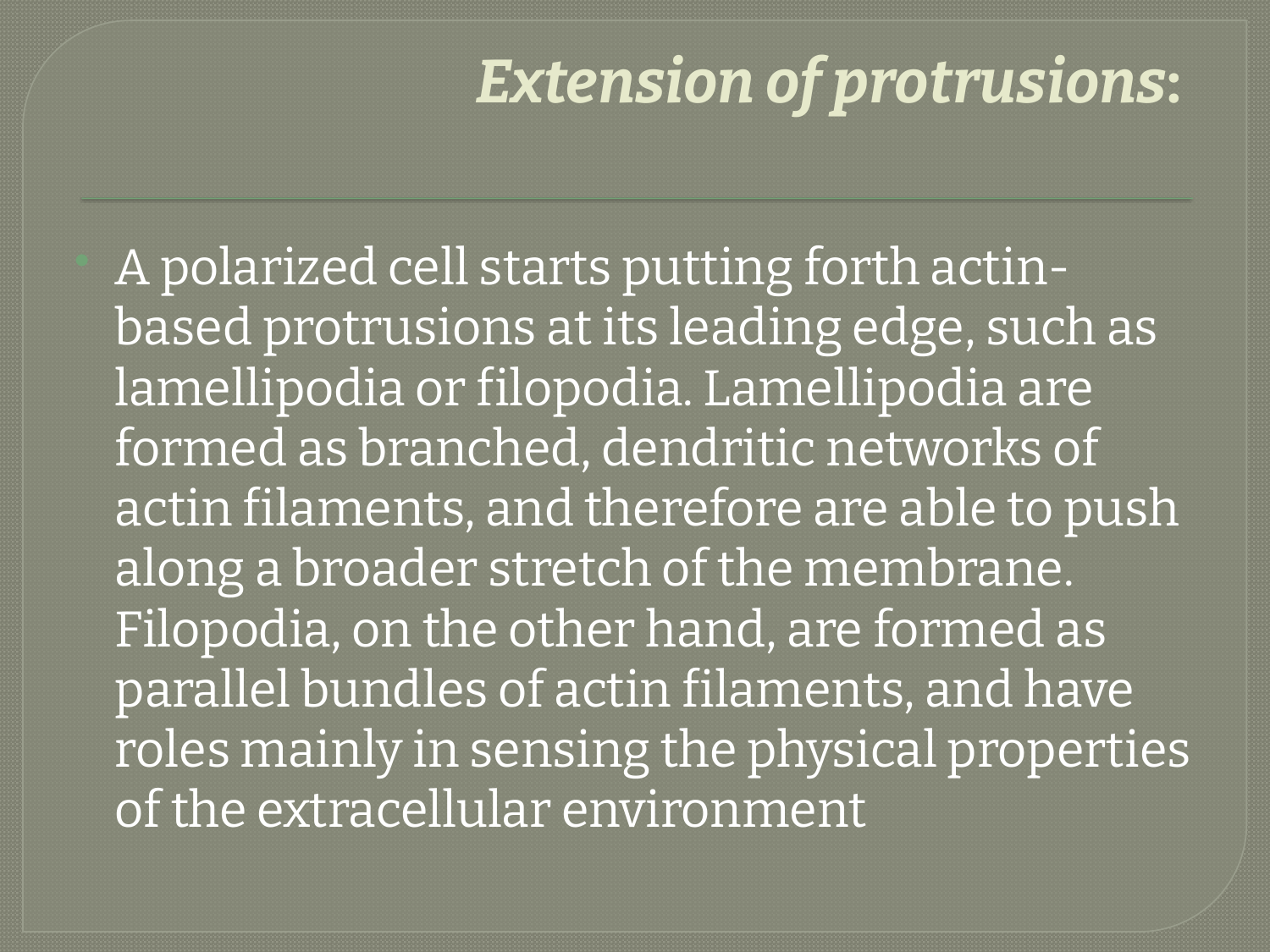

# Extension of protrusions:
A polarized cell starts putting forth actin-based protrusions at its leading edge, such as lamellipodia or filopodia. Lamellipodia are formed as branched, dendritic networks of actin filaments, and therefore are able to push along a broader stretch of the membrane. Filopodia, on the other hand, are formed as parallel bundles of actin filaments, and have roles mainly in sensing the physical properties of the extracellular environment